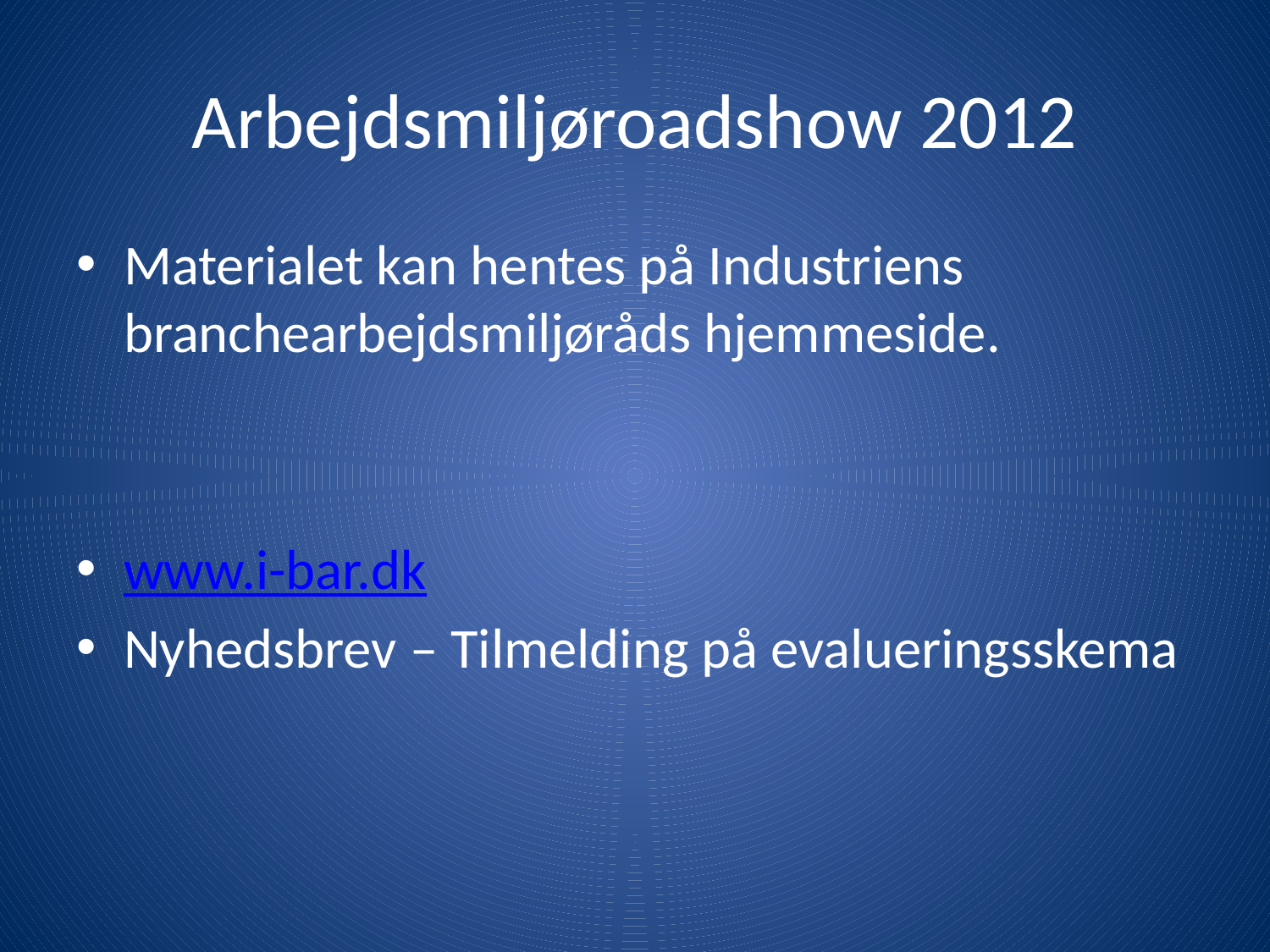

# Arbejdsmiljøroadshow 2012
Materialet kan hentes på Industriens branchearbejdsmiljøråds hjemmeside.

www.i-bar.dk
Nyhedsbrev – Tilmelding på evalueringsskema